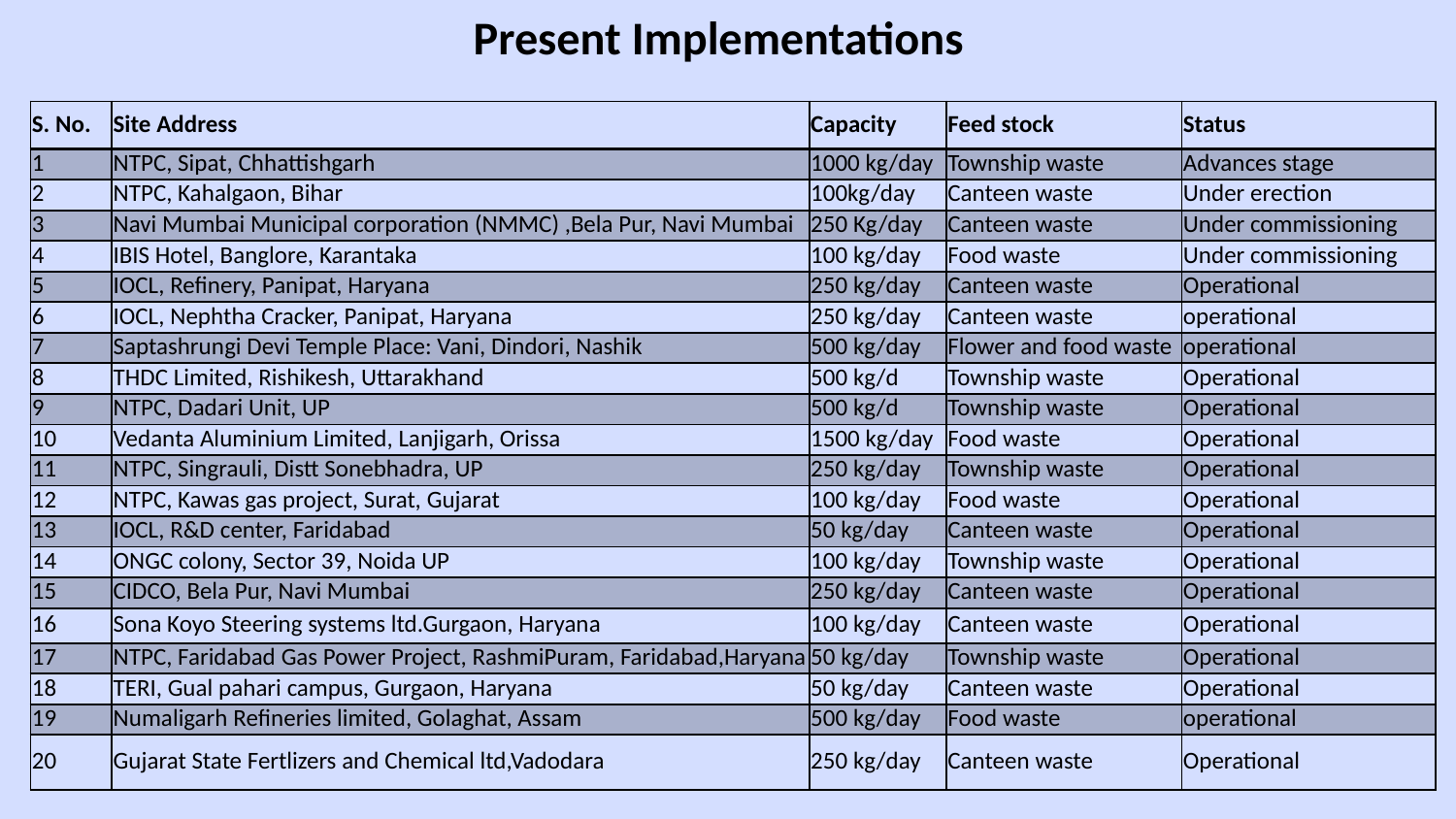

# Present Implementations
| S. No. | Site Address | Capacity | Feed stock | Status |
| --- | --- | --- | --- | --- |
| 1 | NTPC, Sipat, Chhattishgarh | 1000 kg/day | Township waste | Advances stage |
| 2 | NTPC, Kahalgaon, Bihar | 100kg/day | Canteen waste | Under erection |
| 3 | Navi Mumbai Municipal corporation (NMMC) ,Bela Pur, Navi Mumbai | 250 Kg/day | Canteen waste | Under commissioning |
| 4 | IBIS Hotel, Banglore, Karantaka | 100 kg/day | Food waste | Under commissioning |
| 5 | IOCL, Refinery, Panipat, Haryana | 250 kg/day | Canteen waste | Operational |
| 6 | IOCL, Nephtha Cracker, Panipat, Haryana | 250 kg/day | Canteen waste | operational |
| 7 | Saptashrungi Devi Temple Place: Vani, Dindori, Nashik | 500 kg/day | Flower and food waste | operational |
| 8 | THDC Limited, Rishikesh, Uttarakhand | 500 kg/d | Township waste | Operational |
| 9 | NTPC, Dadari Unit, UP | 500 kg/d | Township waste | Operational |
| 10 | Vedanta Aluminium Limited, Lanjigarh, Orissa | 1500 kg/day | Food waste | Operational |
| 11 | NTPC, Singrauli, Distt Sonebhadra, UP | 250 kg/day | Township waste | Operational |
| 12 | NTPC, Kawas gas project, Surat, Gujarat | 100 kg/day | Food waste | Operational |
| 13 | IOCL, R&D center, Faridabad | 50 kg/day | Canteen waste | Operational |
| 14 | ONGC colony, Sector 39, Noida UP | 100 kg/day | Township waste | Operational |
| 15 | CIDCO, Bela Pur, Navi Mumbai | 250 kg/day | Canteen waste | Operational |
| 16 | Sona Koyo Steering systems ltd.Gurgaon, Haryana | 100 kg/day | Canteen waste | Operational |
| 17 | NTPC, Faridabad Gas Power Project, RashmiPuram, Faridabad,Haryana | 50 kg/day | Township waste | Operational |
| 18 | TERI, Gual pahari campus, Gurgaon, Haryana | 50 kg/day | Canteen waste | Operational |
| 19 | Numaligarh Refineries limited, Golaghat, Assam | 500 kg/day | Food waste | operational |
| 20 | Gujarat State Fertlizers and Chemical ltd,Vadodara | 250 kg/day | Canteen waste | Operational |